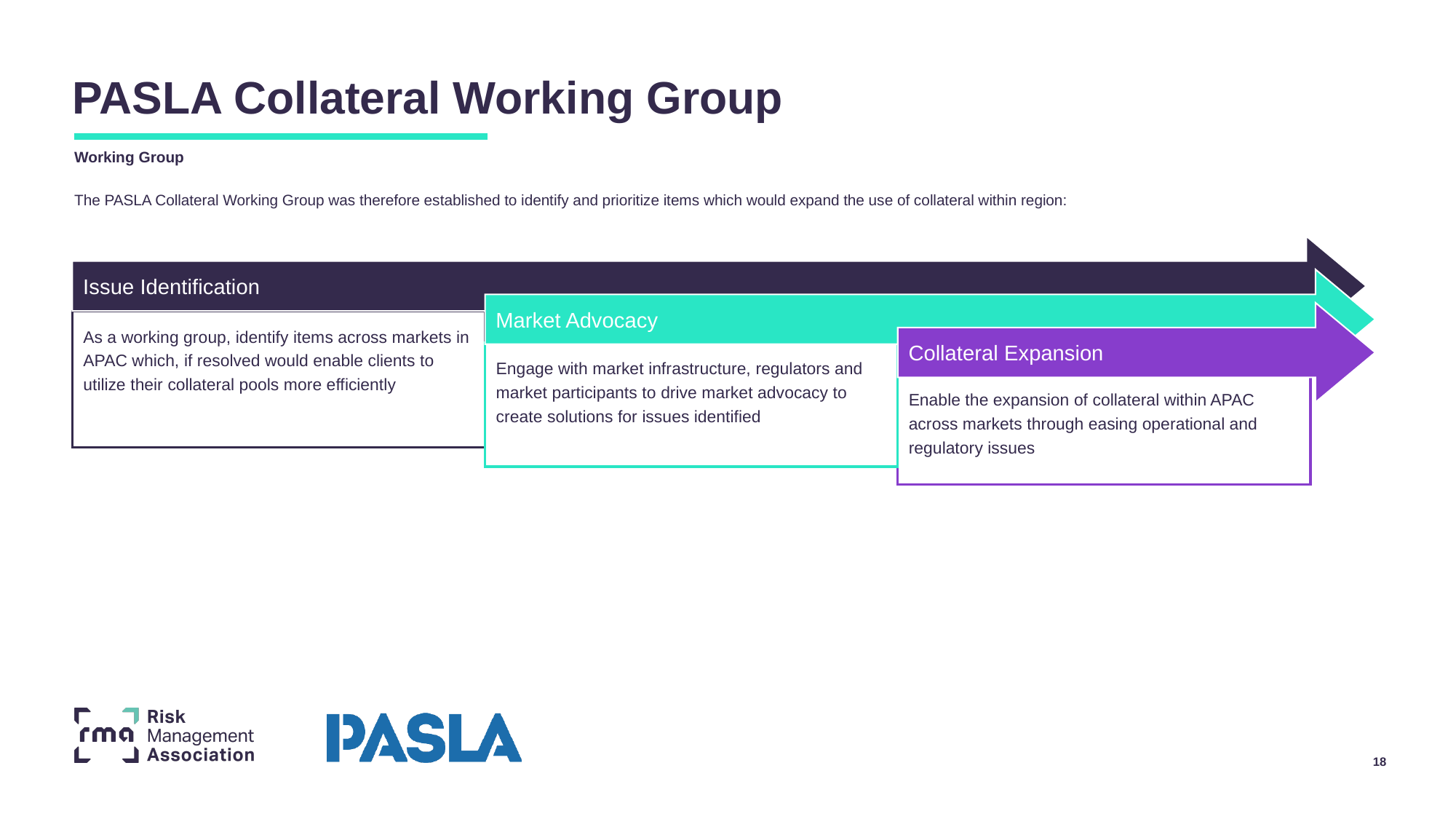

PASLA Collateral Working Group
Working Group

The PASLA Collateral Working Group was therefore established to identify and prioritize items which would expand the use of collateral within region:
Issue Identification
Market Advocacy
Collateral Expansion
As a working group, identify items across markets in APAC which, if resolved would enable clients to utilize their collateral pools more efficiently
Engage with market infrastructure, regulators and market participants to drive market advocacy to create solutions for issues identified
Enable the expansion of collateral within APAC across markets through easing operational and regulatory issues